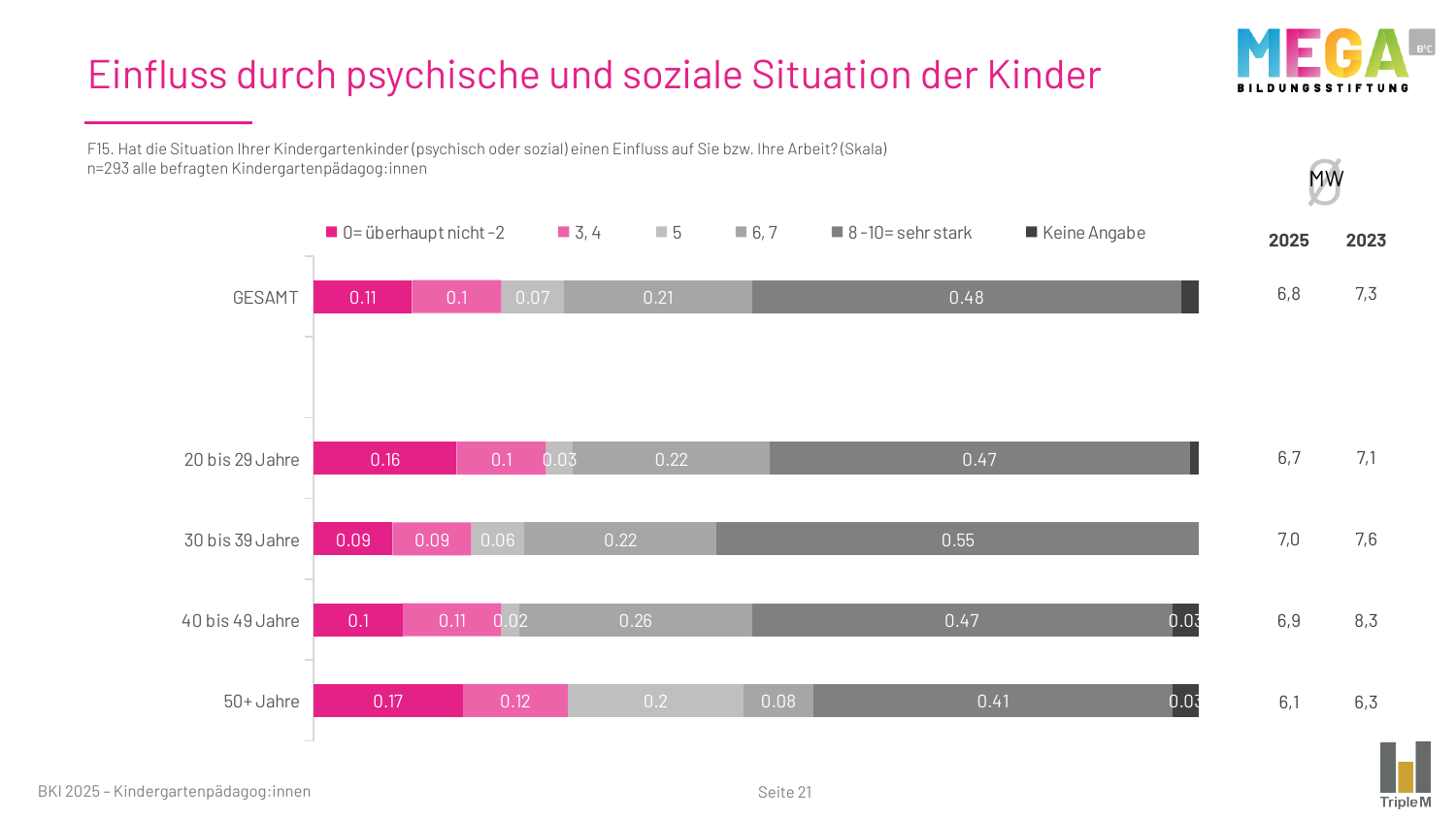

# Einfluss durch psychische und soziale Situation der Kinder
F15. Hat die Situation Ihrer Kindergartenkinder (psychisch oder sozial) einen Einfluss auf Sie bzw. Ihre Arbeit? (Skala)
n=293 alle befragten Kindergartenpädagog:innen
Ø
MW
| 2025 | 2023 |
| --- | --- |
| 6,8 | 7,3 |
|  |  |
| 6,7 | 7,1 |
| 7,0 | 7,6 |
| 6,9 | 8,3 |
| 6,1 | 6,3 |

### Chart

| Category | 0= überhaupt nicht -2 | 3, 4 | 5 | 6, 7 | 8 -10= sehr stark | Keine Angabe |
|---|---|---|---|---|---|---|
| GESAMT | 0.11 | 0.1 | 0.07 | 0.21 | 0.48 | 0.02 |
|  | None | None | None | None | None | None |
| 20 bis 29 Jahre | 0.16 | 0.1 | 0.03 | 0.22 | 0.47 | 0.01 |
| 30 bis 39 Jahre | 0.09 | 0.09 | 0.06 | 0.22 | 0.55 | 0.0 |
| 40 bis 49 Jahre | 0.1 | 0.11 | 0.02 | 0.26 | 0.47 | 0.03 |
| 50+ Jahre | 0.17 | 0.12 | 0.2 | 0.08 | 0.41 | 0.03 |